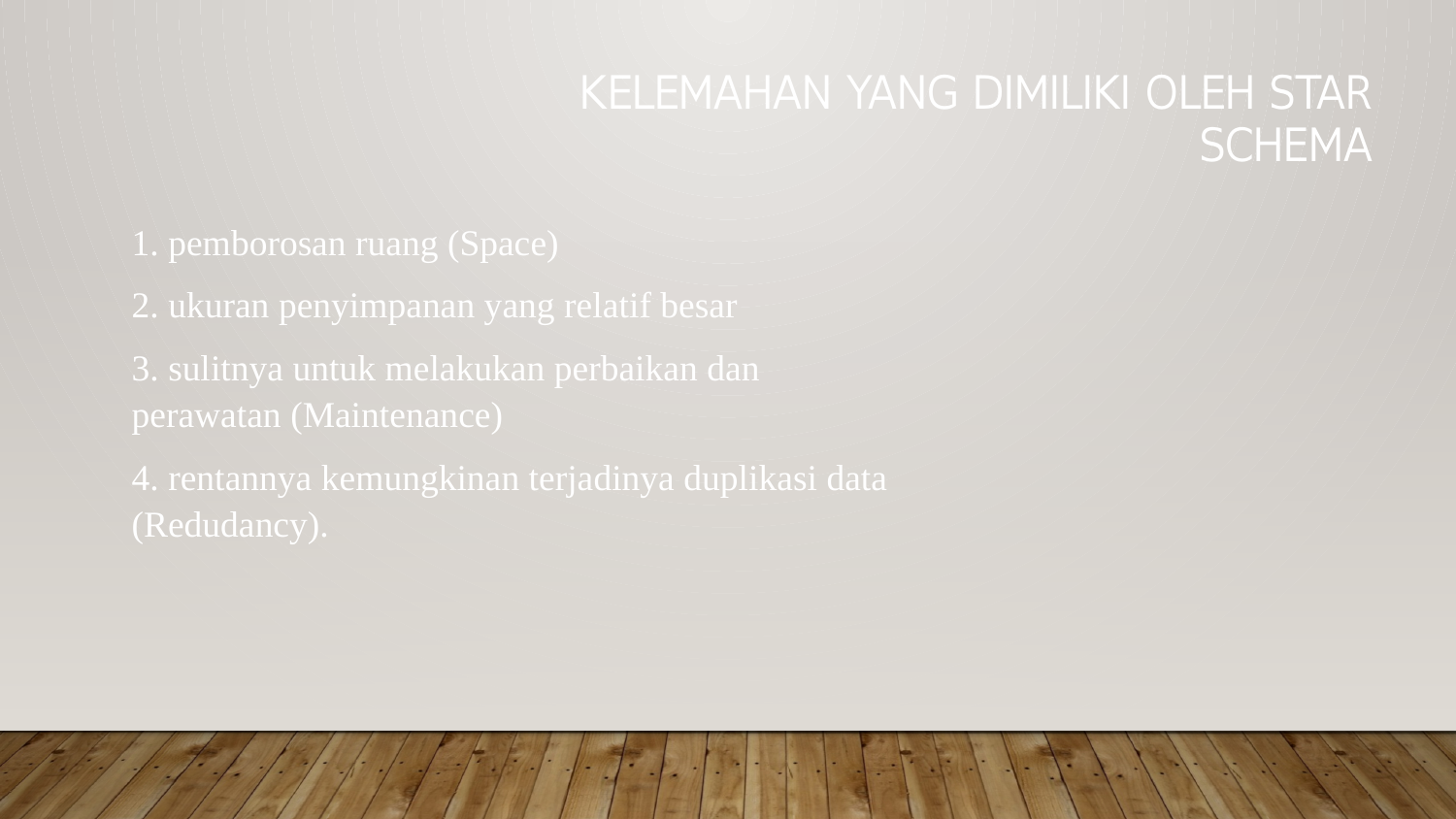

# Kelemahan yang Dimiliki Oleh Star Schema
1. pemborosan ruang (Space)
2. ukuran penyimpanan yang relatif besar
3. sulitnya untuk melakukan perbaikan dan perawatan (Maintenance)
4. rentannya kemungkinan terjadinya duplikasi data (Redudancy).